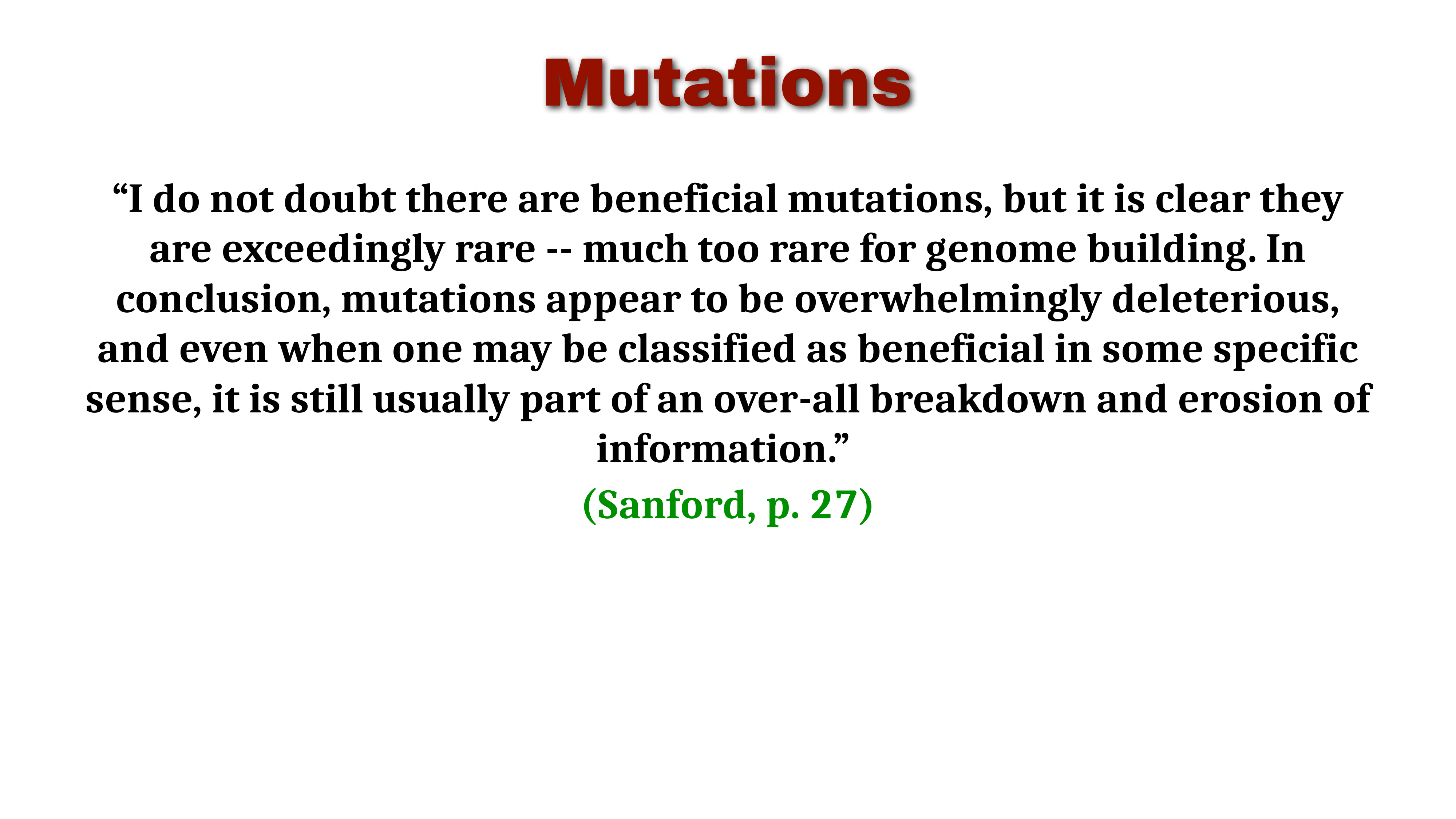

Mutations
“I do not doubt there are beneficial mutations, but it is clear they are exceedingly rare -- much too rare for genome building. In conclusion, mutations appear to be overwhelmingly deleterious, and even when one may be classified as beneficial in some specific sense, it is still usually part of an over-all breakdown and erosion of information.”
(Sanford, p. 27)